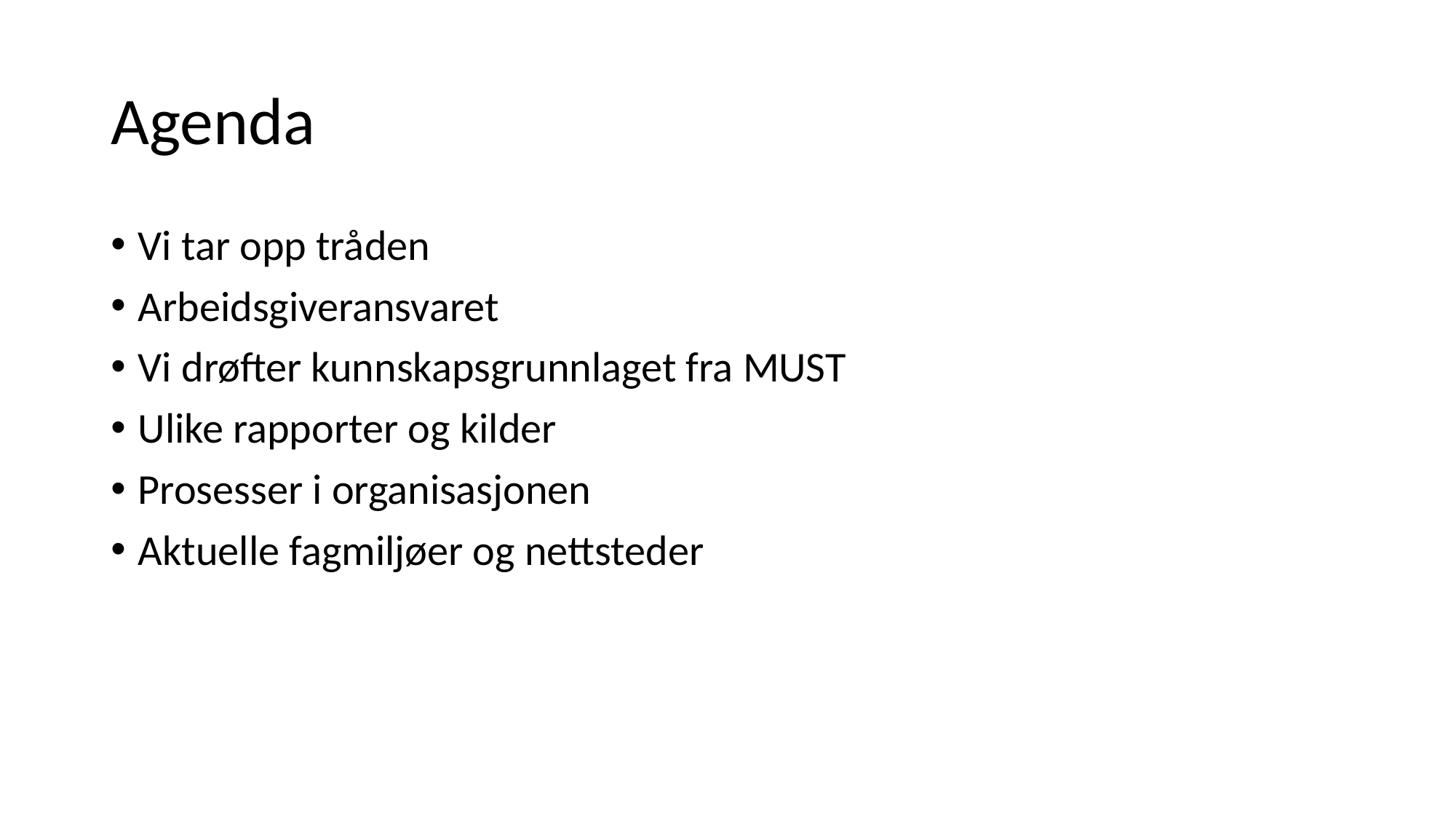

# Agenda
Vi tar opp tråden
Arbeidsgiveransvaret
Vi drøfter kunnskapsgrunnlaget fra MUST
Ulike rapporter og kilder
Prosesser i organisasjonen
Aktuelle fagmiljøer og nettsteder